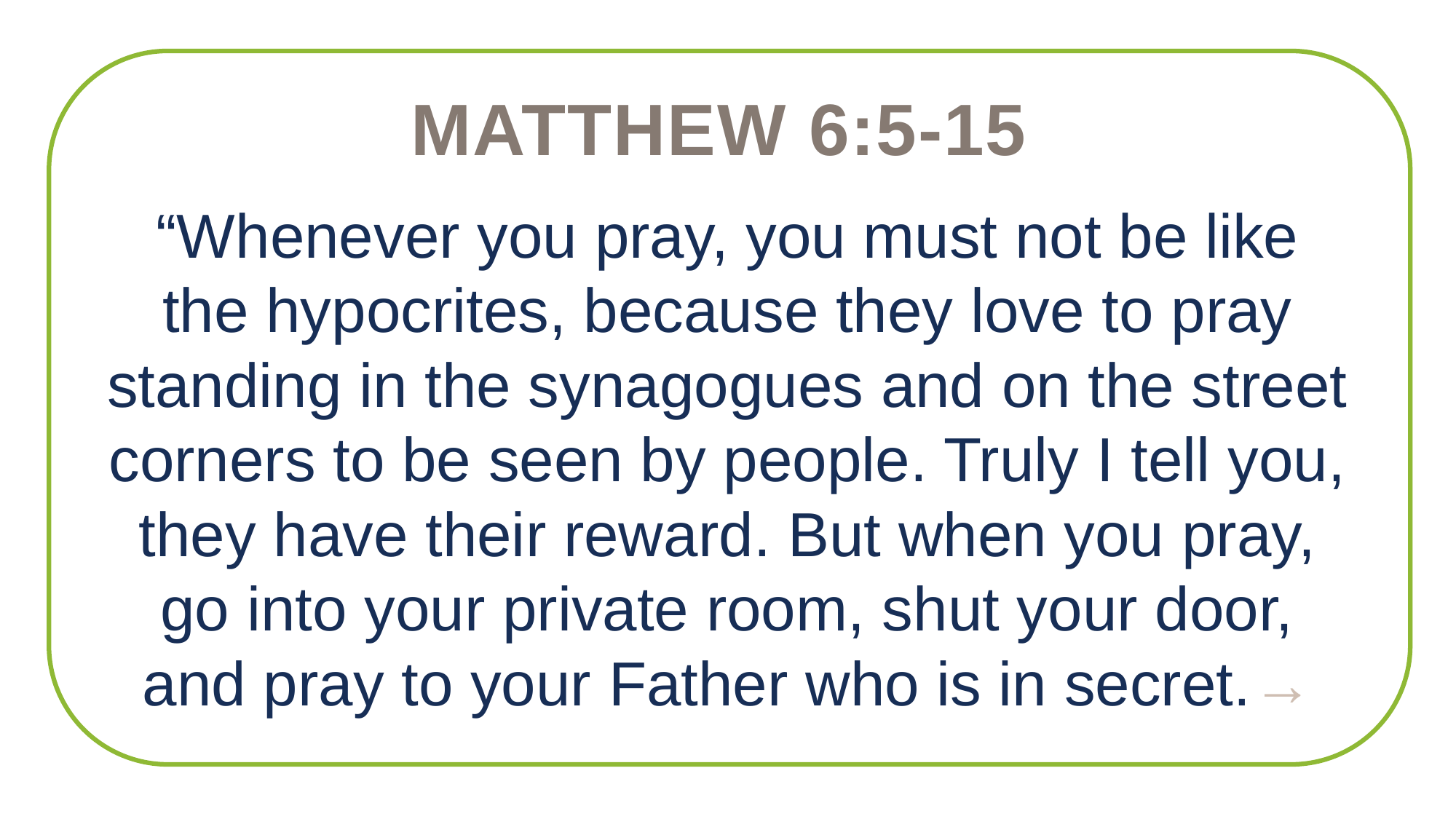

Matthew 6:5-15
“Whenever you pray, you must not be like the hypocrites, because they love to pray standing in the synagogues and on the street corners to be seen by people. Truly I tell you, they have their reward. But when you pray, go into your private room, shut your door, and pray to your Father who is in secret.→